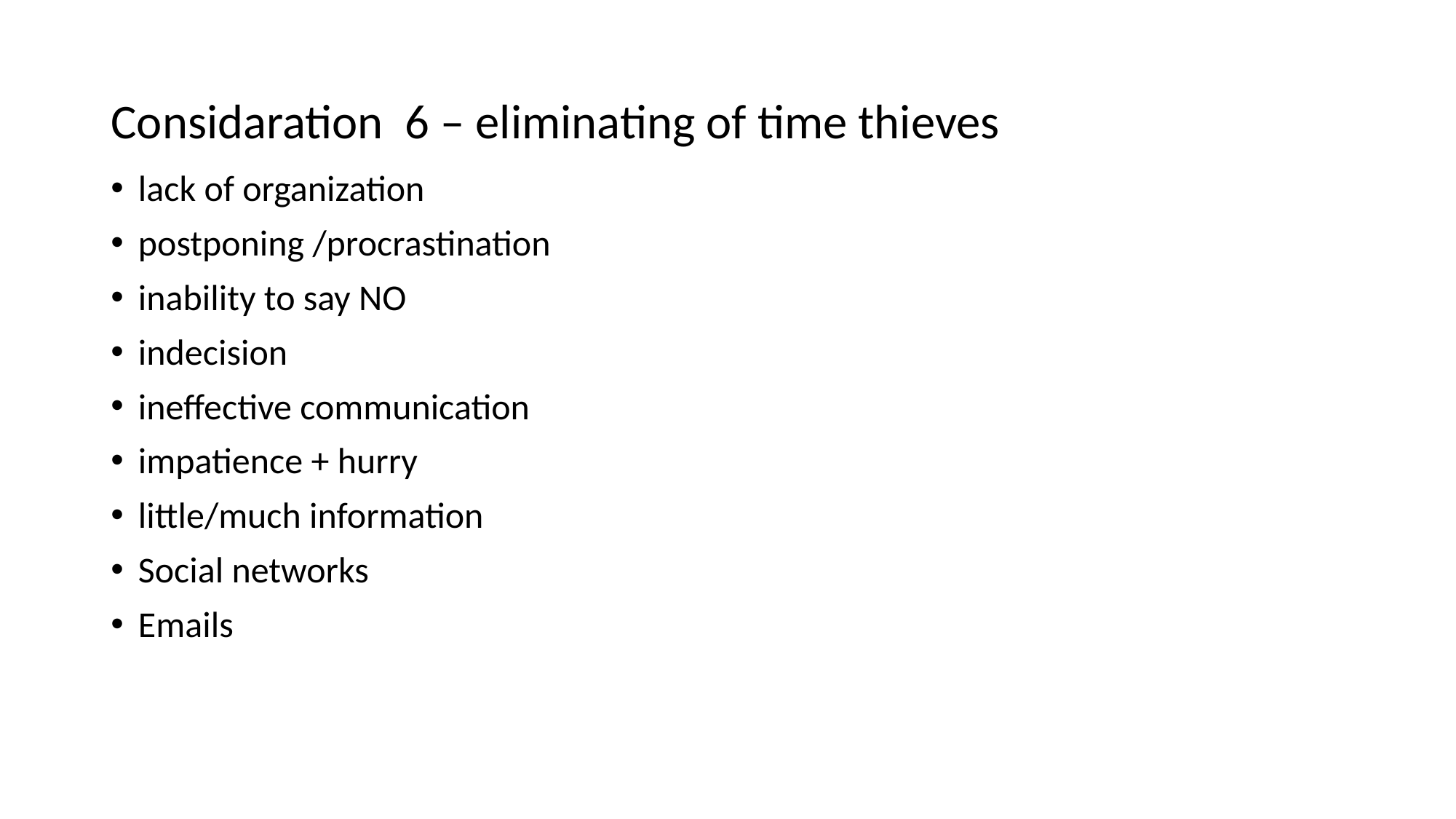

# Considaration  6 – eliminating of time thieves
lack of organization
postponing /procrastination
inability to say NO
indecision
ineffective communication
impatience + hurry
little/much information
Social networks
Emails